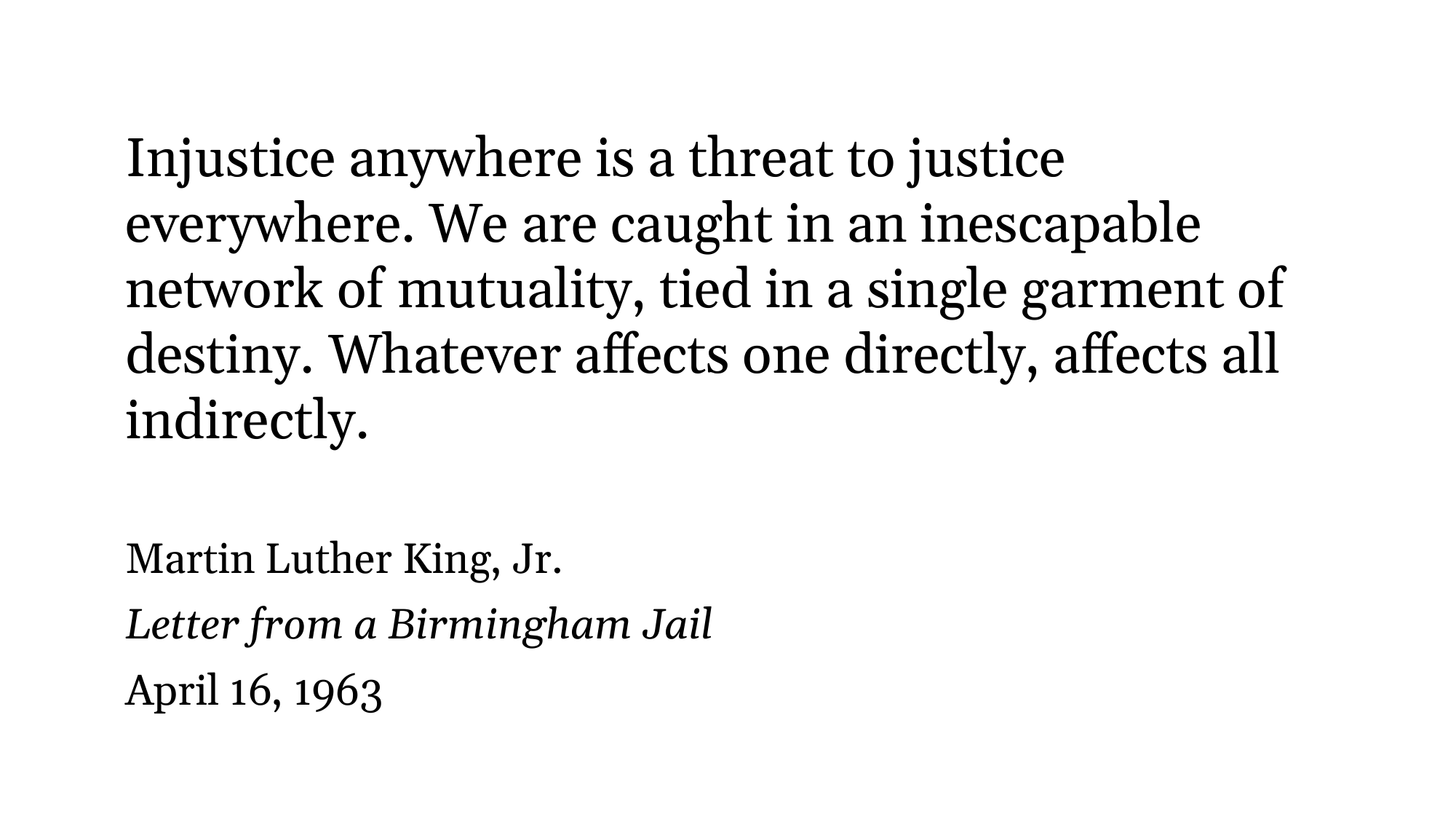

Injustice anywhere is a threat to justice everywhere. We are caught in an inescapable network of mutuality, tied in a single garment of destiny. Whatever affects one directly, affects all indirectly.

Martin Luther King, Jr.
Letter from a Birmingham Jail
April 16, 1963